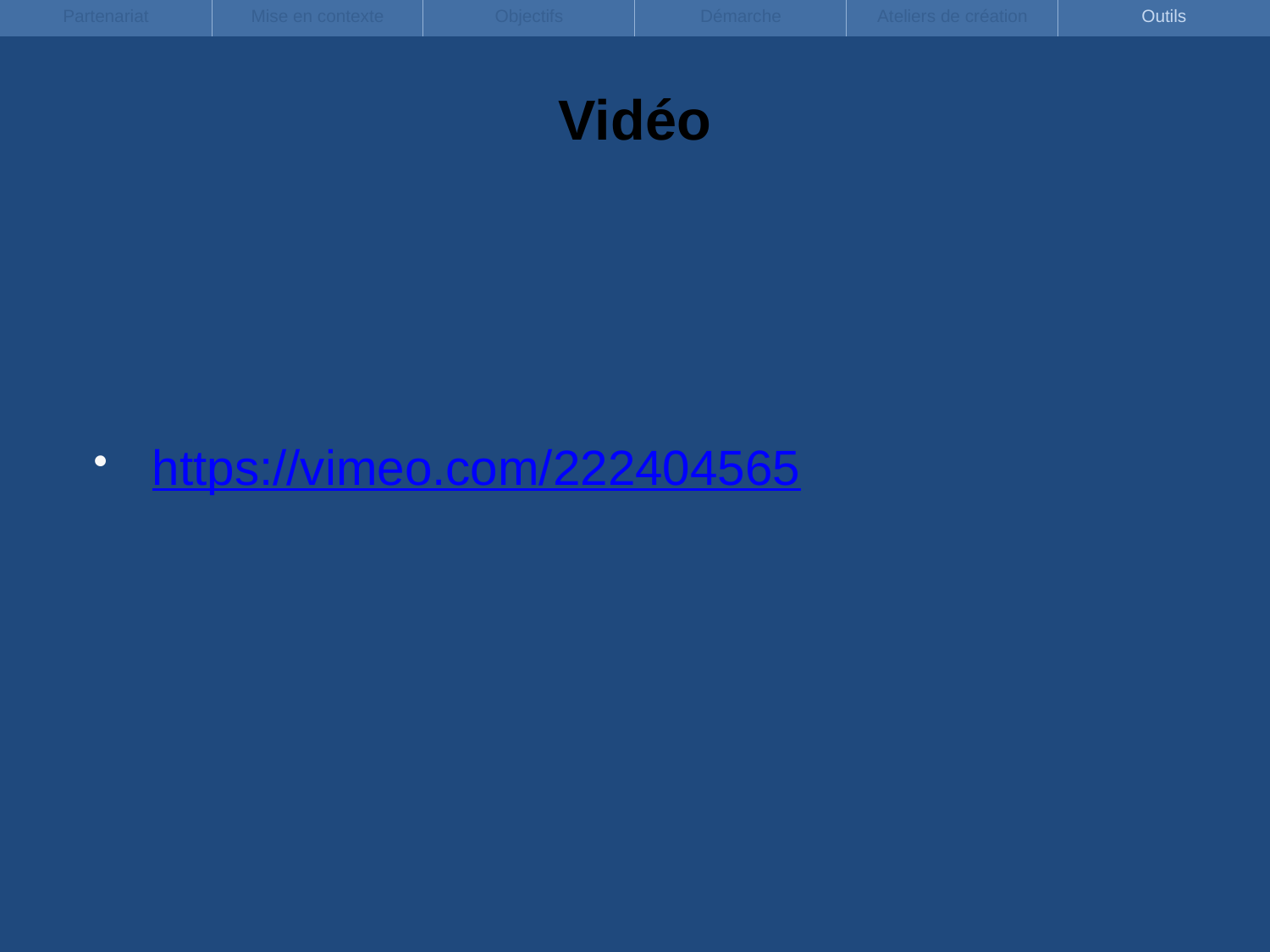

| Partenariat | Mise en contexte | Objectifs | Démarche | Ateliers de création | Outils |
| --- | --- | --- | --- | --- | --- |
# Vidéo

https://vimeo.com/222404565